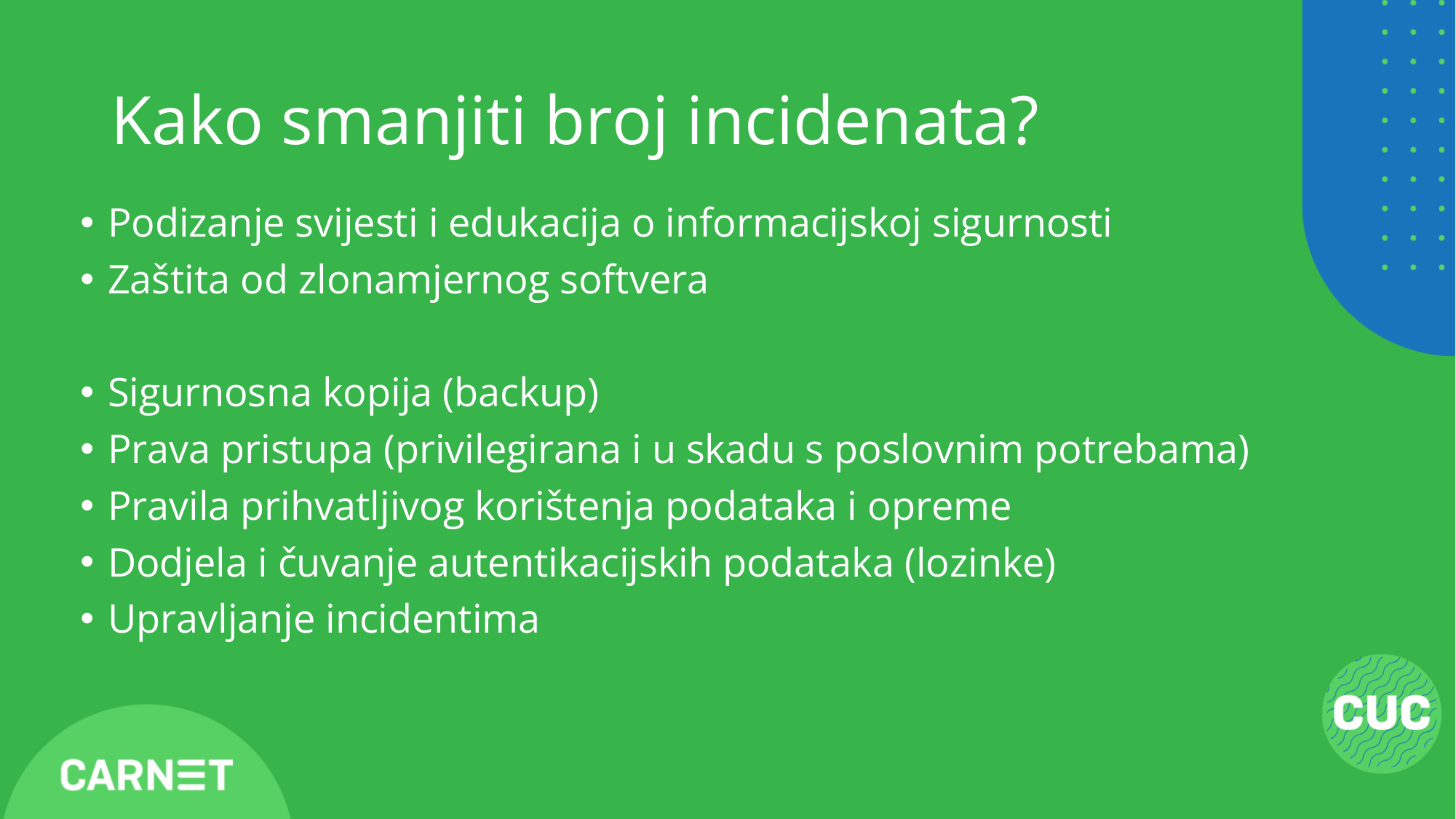

# Kako smanjiti broj incidenata?

Podizanje svijesti i edukacija o informacijskoj sigurnosti
Zaštita od zlonamjernog softvera

Sigurnosna kopija (backup)
Prava pristupa (privilegirana i u skadu s poslovnim potrebama)
Pravila prihvatljivog korištenja podataka i opreme
Dodjela i čuvanje autentikacijskih podataka (lozinke)
Upravljanje incidentima